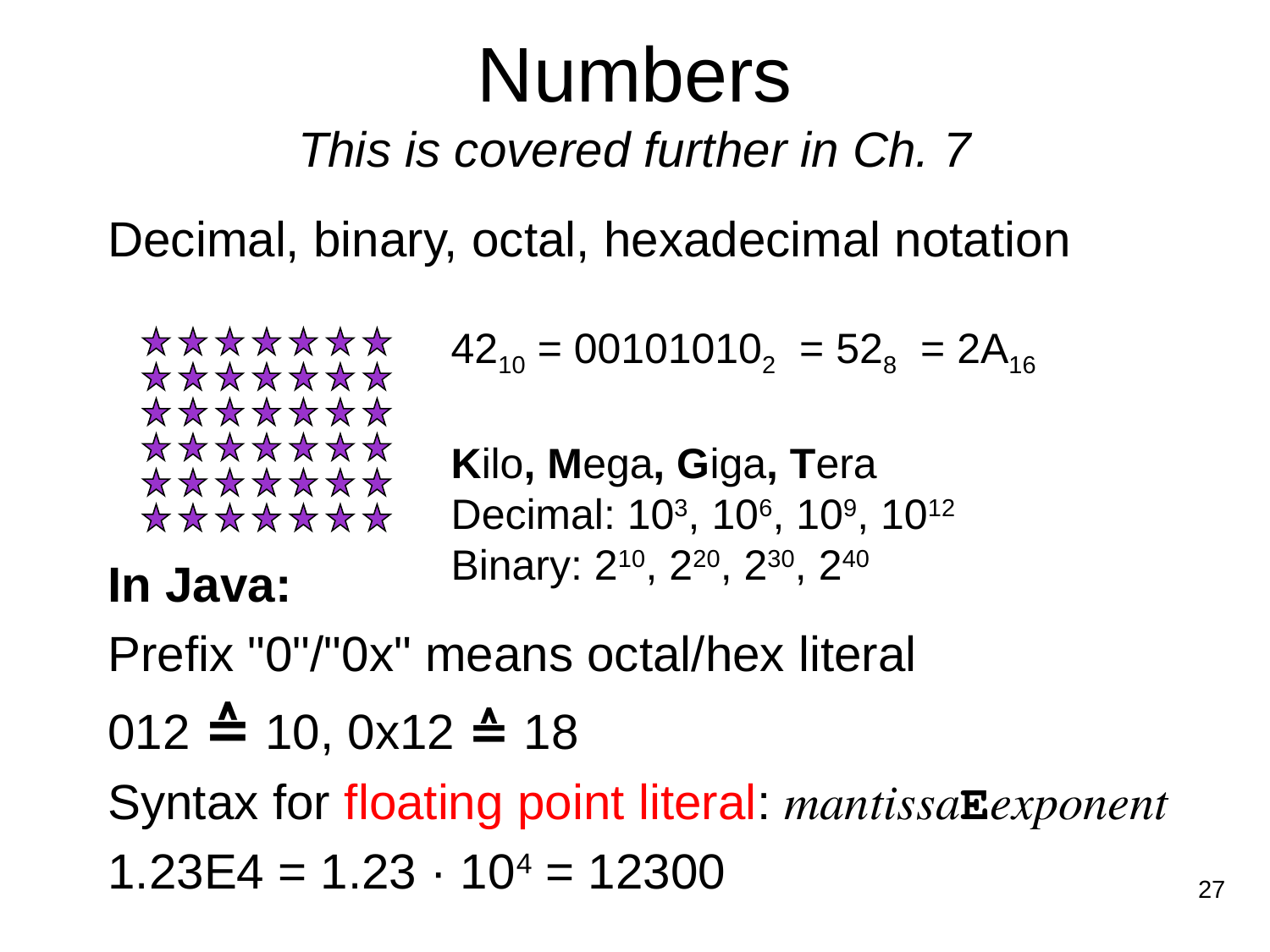

# Numbers This is covered further in Ch. 7
Decimal, binary, octal, hexadecimal notation

In Java:
Prefix "0"/"0x" means octal/hex literal
012 ≙ 10, 0x12 ≙ 18
Syntax for floating point literal: mantissaEexponent
1.23E4 = 1.23 · 104 = 12300

4210 = 001010102  = 528  = 2A16

Kilo, Mega, Giga, Tera
Decimal: 103, 106, 109, 1012
Binary: 210, 220, 230, 240

27